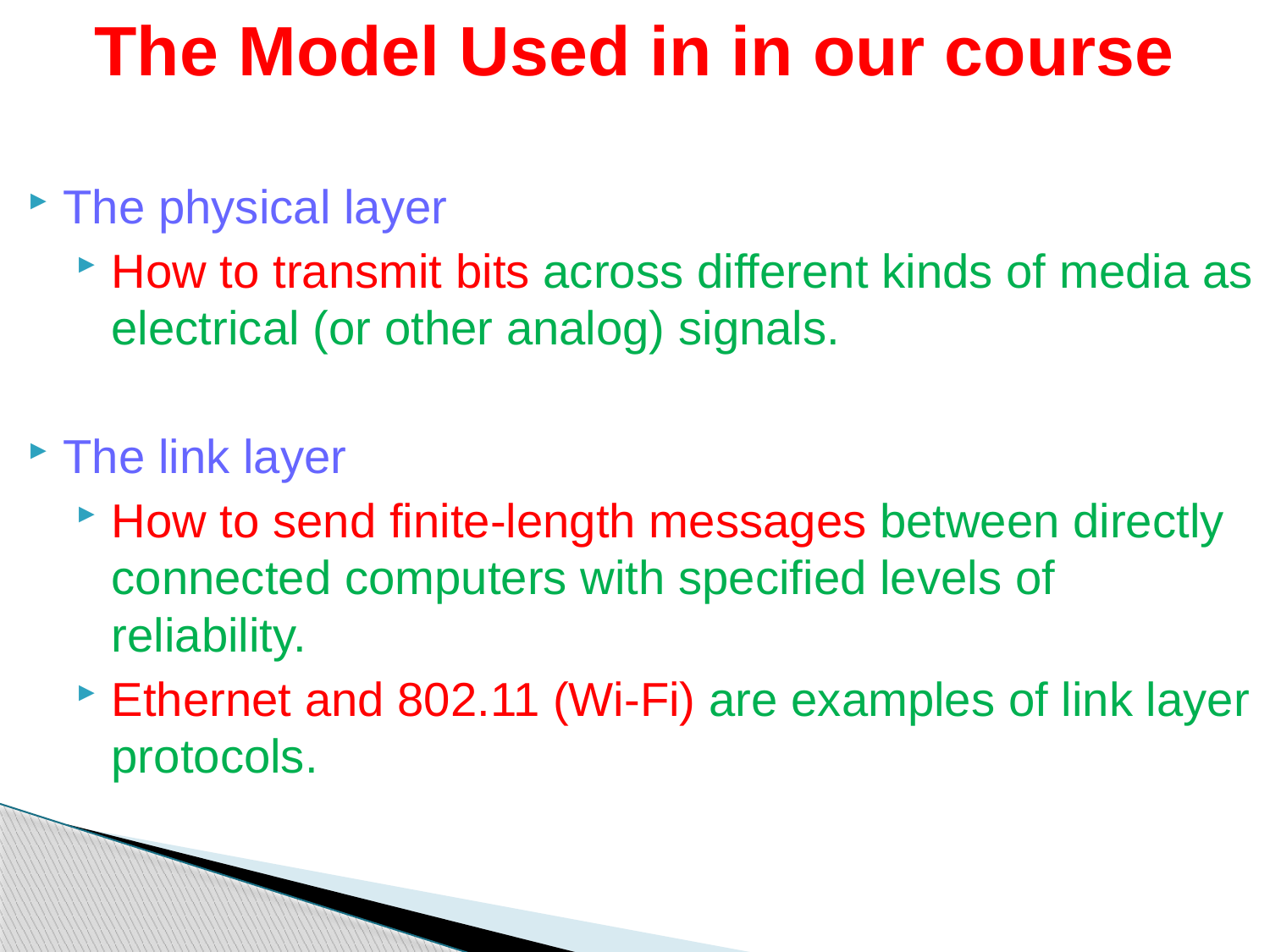

# The Model Used in in our course

The physical layer
How to transmit bits across different kinds of media as electrical (or other analog) signals.

The link layer
How to send finite-length messages between directly connected computers with specified levels of reliability.
Ethernet and 802.11 (Wi-Fi) are examples of link layer protocols.